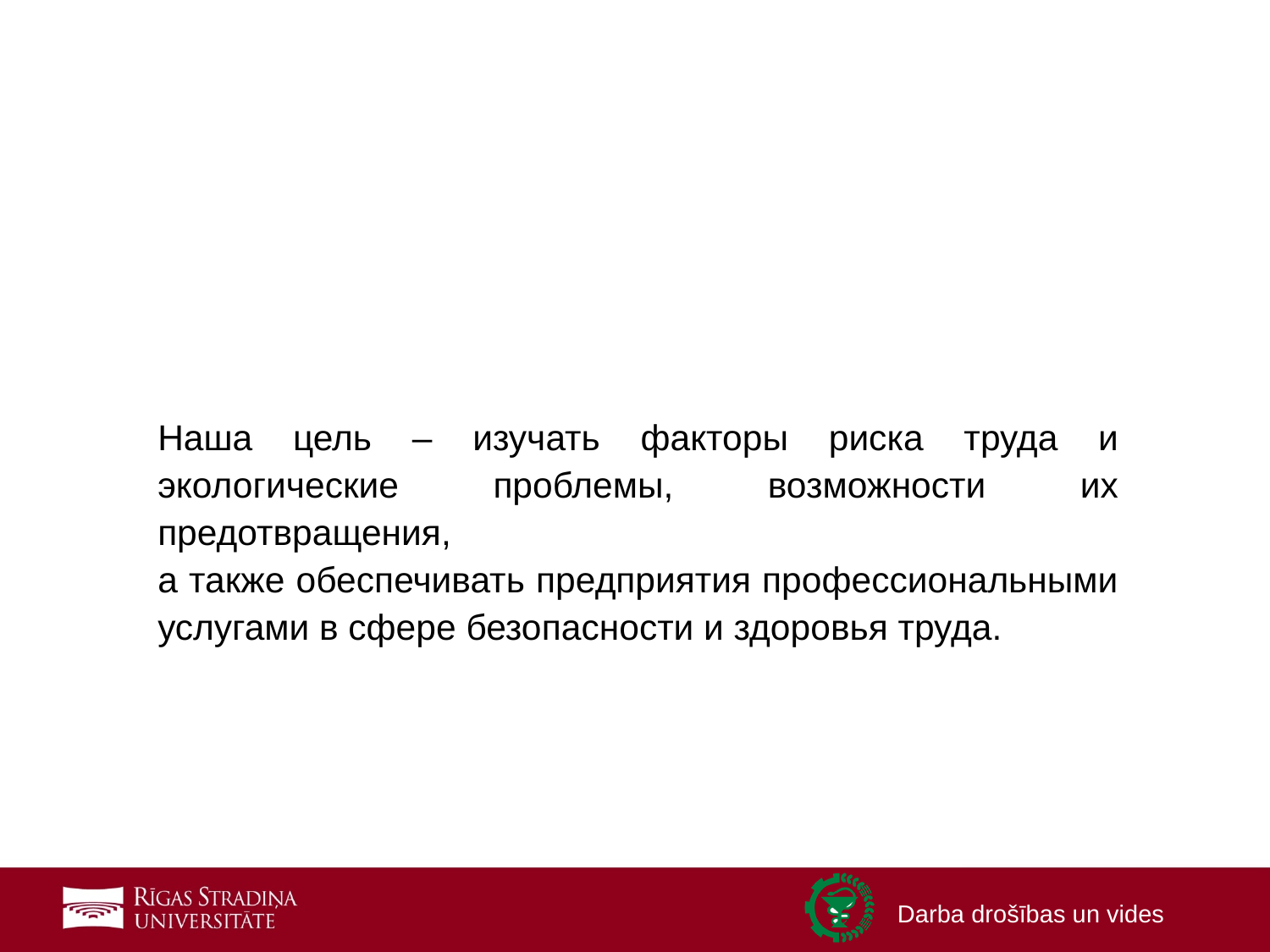

# Наша цель – изучать факторы риска труда и экологические проблемы, возможности их предотвращения, а также обеспечивать предприятия профессиональными услугами в сфере безопасности и здоровья труда.